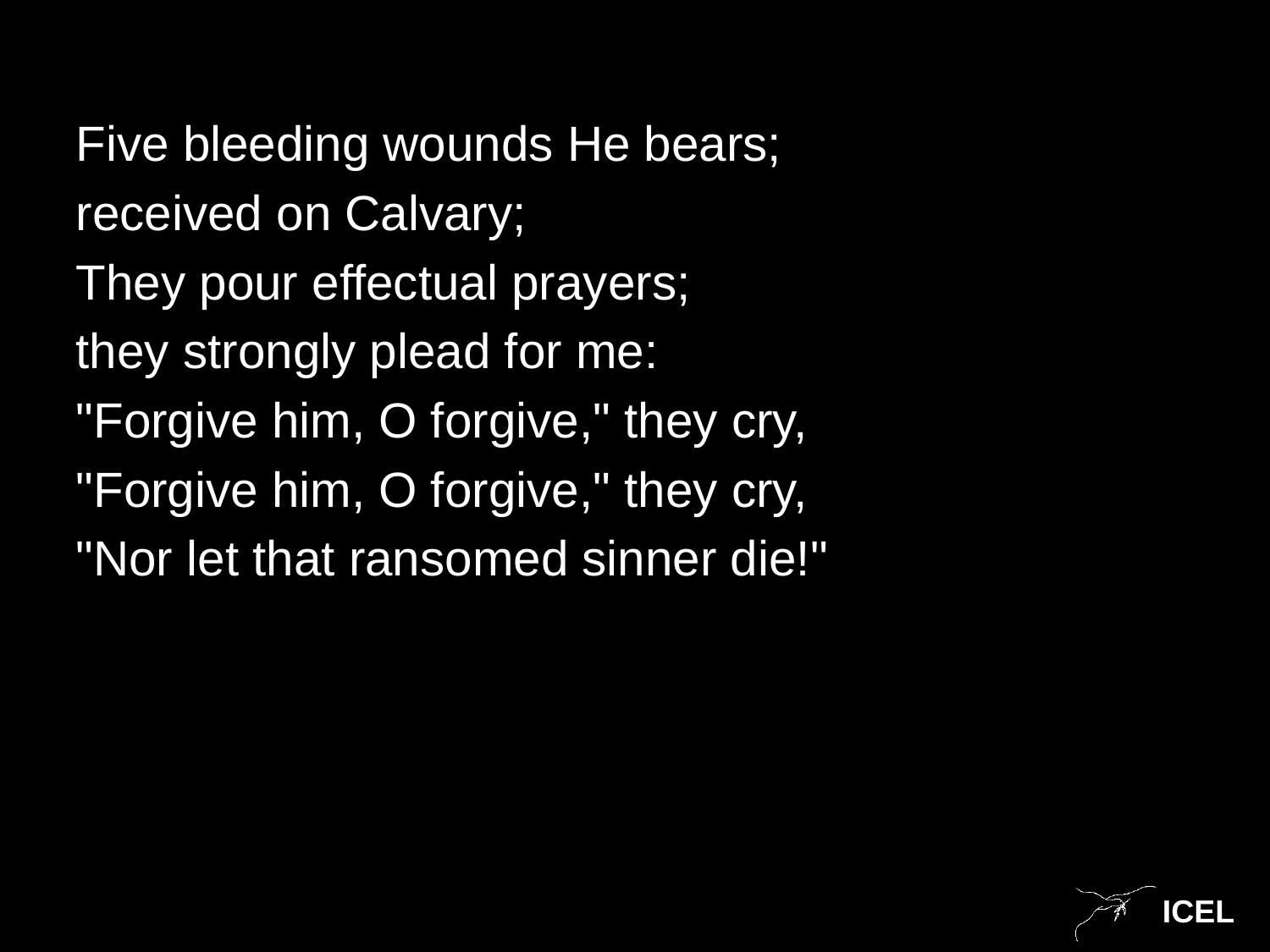

Five bleeding wounds He bears;
received on Calvary;
They pour effectual prayers;
they strongly plead for me:
"Forgive him, O forgive," they cry,
"Forgive him, O forgive," they cry,
"Nor let that ransomed sinner die!"